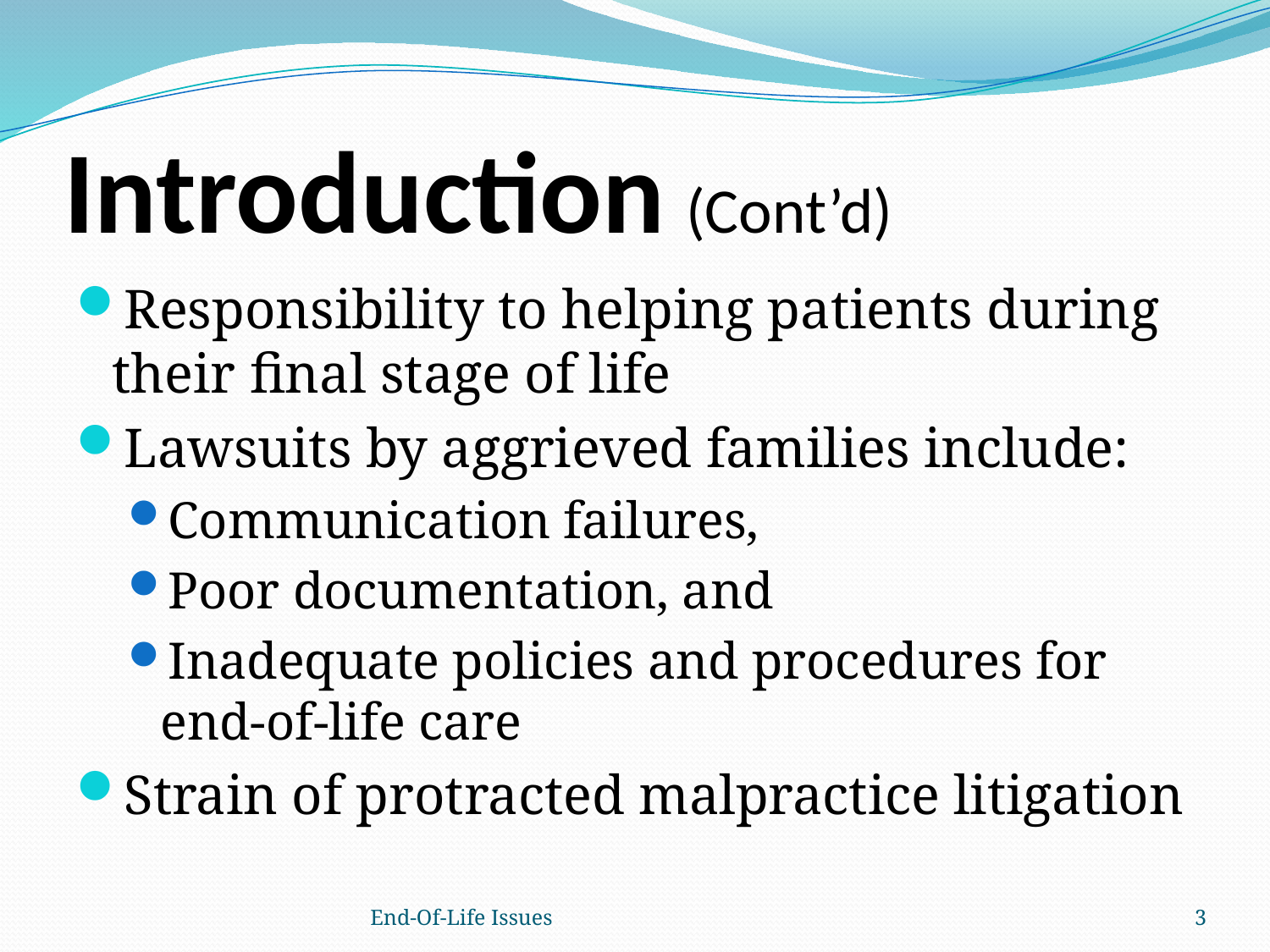

# Introduction (Cont’d)
Responsibility to helping patients during their final stage of life
Lawsuits by aggrieved families include:
Communication failures,
Poor documentation, and
Inadequate policies and procedures for end-of-life care
Strain of protracted malpractice litigation
End-Of-Life Issues
3